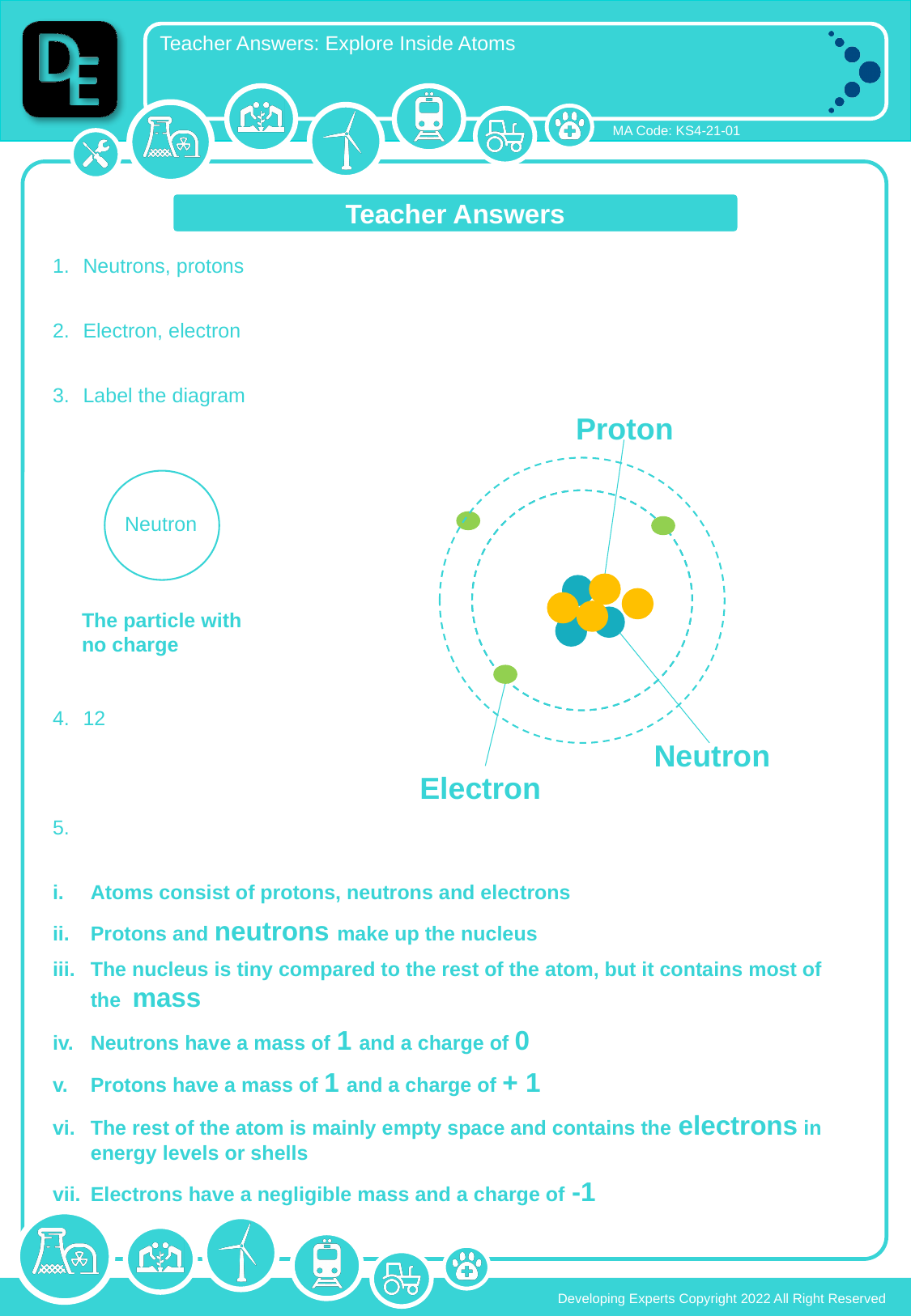

Teacher Answers

Neutrons, protons
Electron, electron
Label the diagram

  Neutron

12

Atoms consist of protons, neutrons and electrons
Protons and neutrons make up the nucleus
The nucleus is tiny compared to the rest of the atom, but it contains most of the  mass
Neutrons have a mass of 1 and a charge of 0
Protons have a mass of 1 and a charge of + 1
The rest of the atom is mainly empty space and contains the electrons in energy levels or shells
Electrons have a negligible mass and a charge of -1
Proton

Neutron
Electron

The particle with no charge